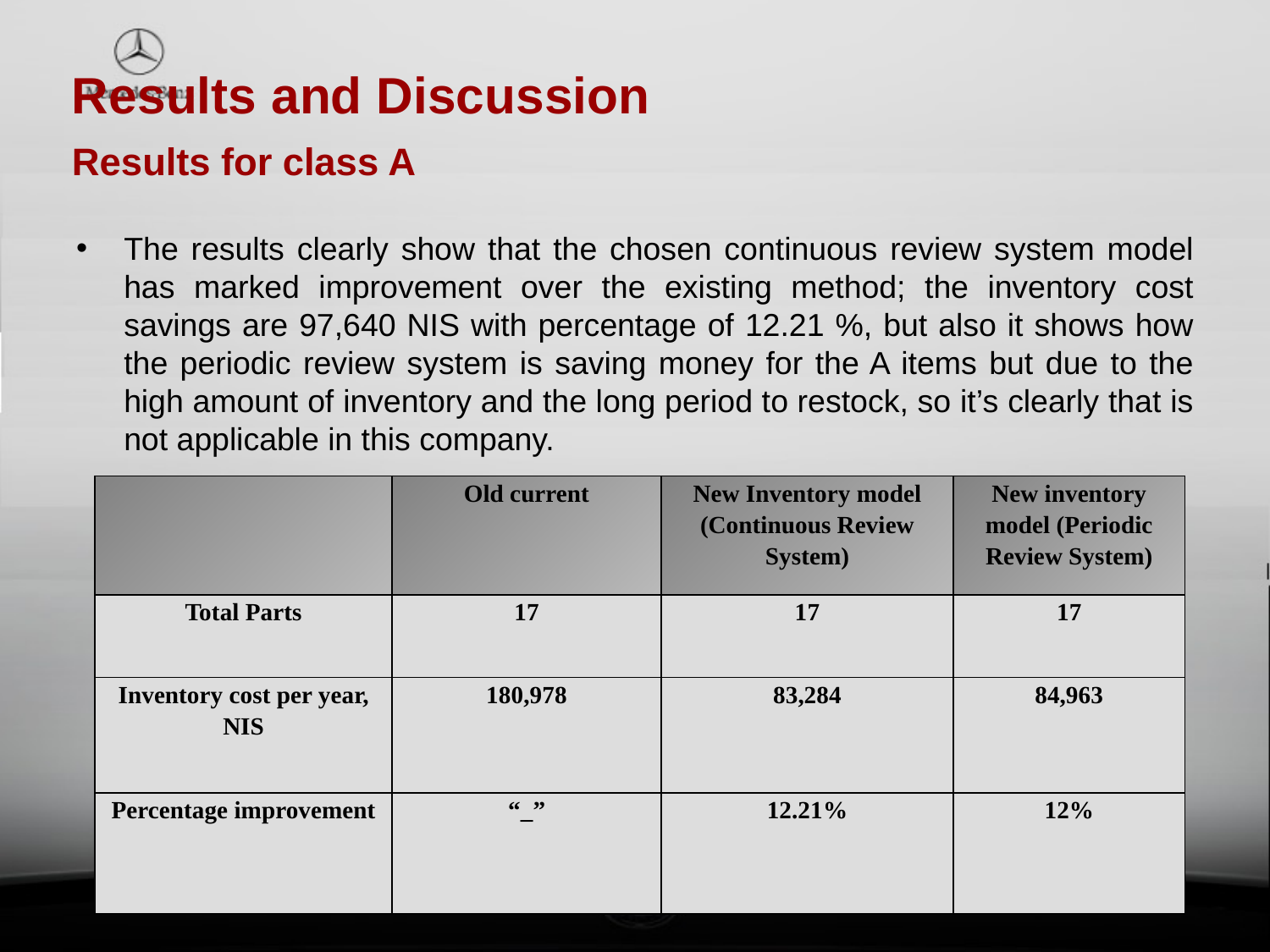

# Results and Discussion Results for class A
The results clearly show that the chosen continuous review system model has marked improvement over the existing method; the inventory cost savings are 97,640 NIS with percentage of 12.21 %, but also it shows how the periodic review system is saving money for the A items but due to the high amount of inventory and the long period to restock, so it’s clearly that is not applicable in this company.

|  | Old current | New Inventory model (Continuous Review System) | New inventory model (Periodic Review System) |
| --- | --- | --- | --- |
| Total Parts | 17 | 17 | 17 |
| Inventory cost per year, NIS | 180,978 | 83,284 | 84,963 |
| Percentage improvement | “\_” | 12.21% | 12% |